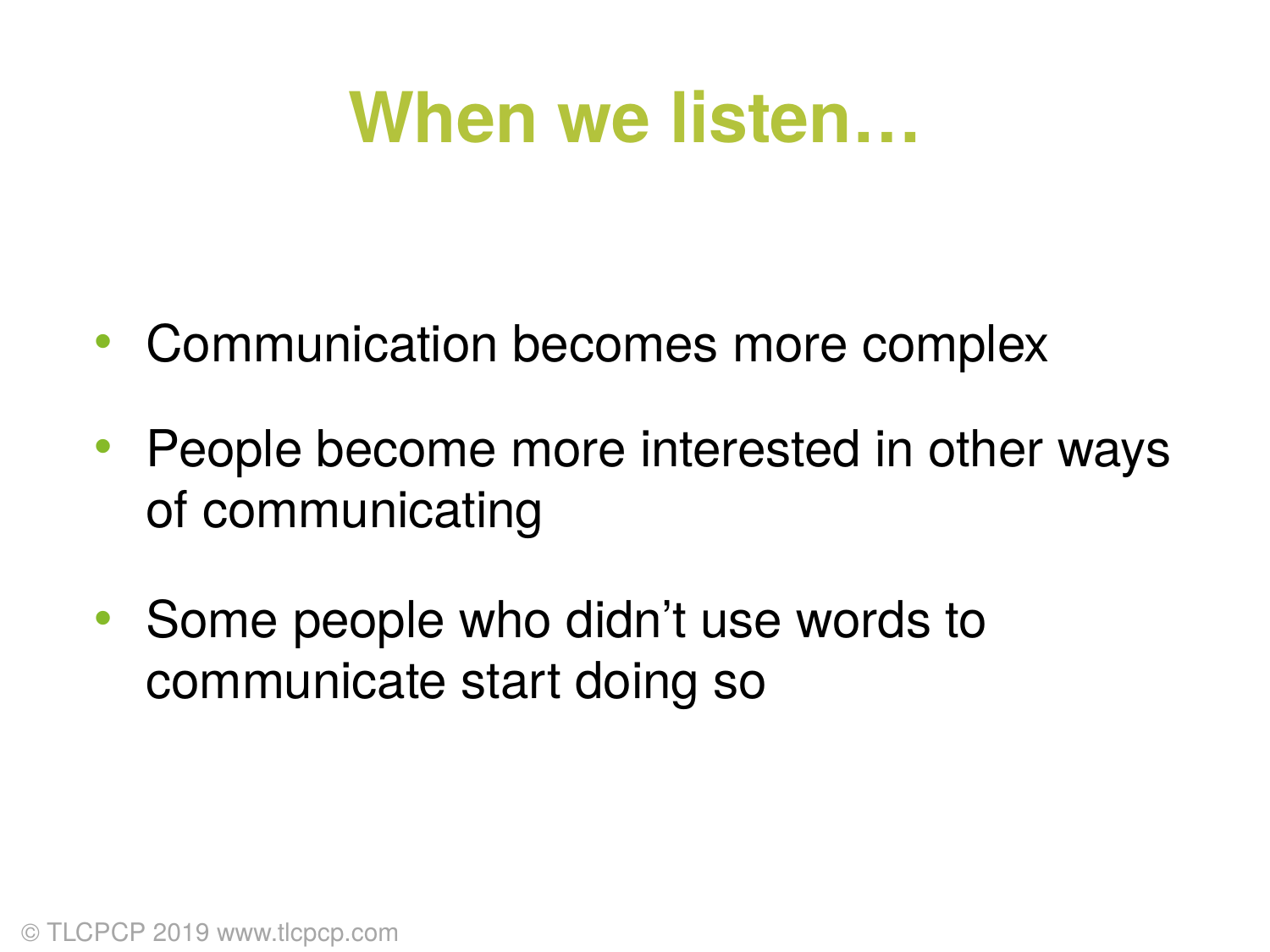

When we listen…
Communication becomes more complex
People become more interested in other ways of communicating
Some people who didn’t use words to communicate start doing so
© TLCPCP 2019 www.tlcpcp.com